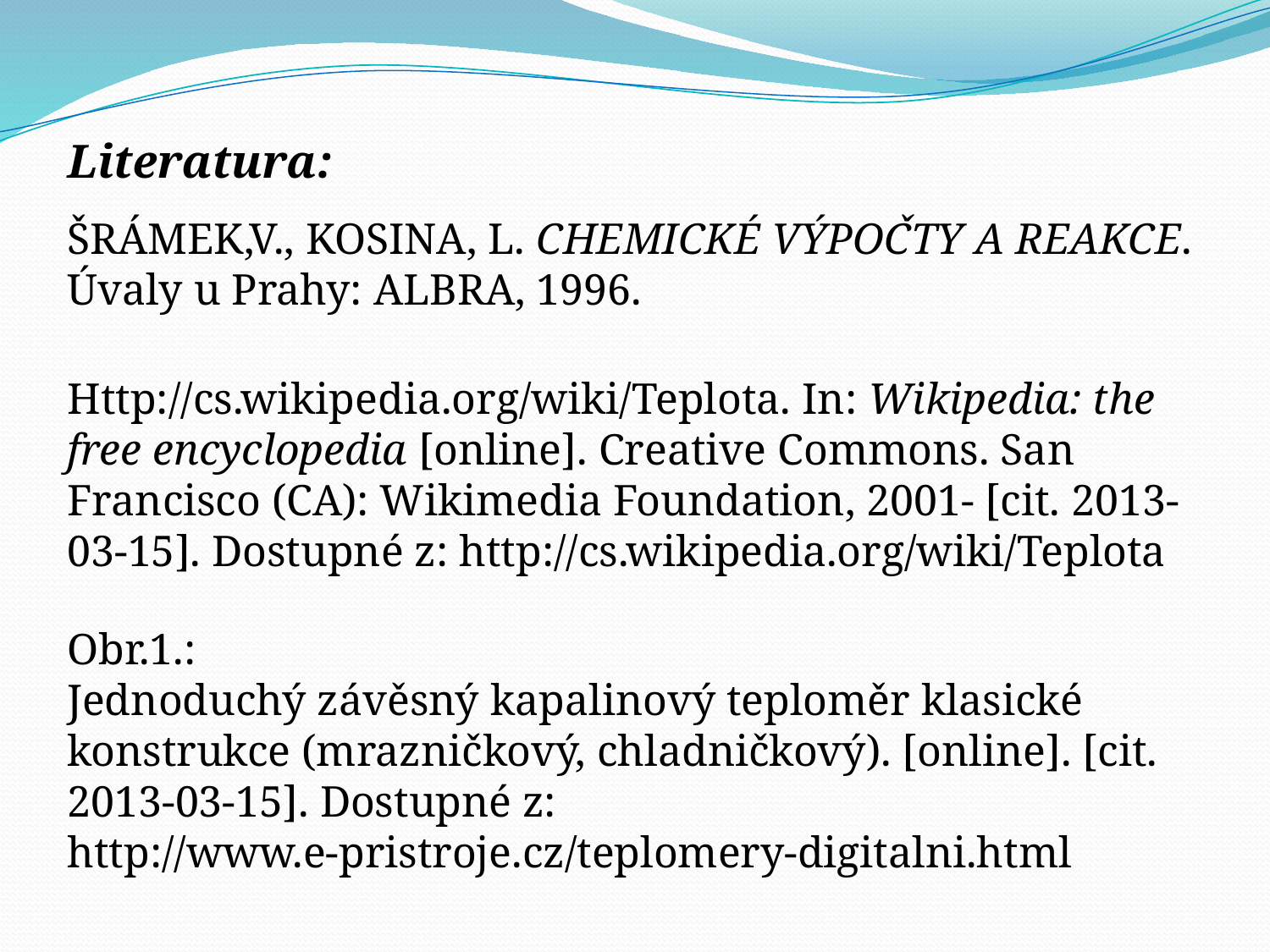

Literatura:
ŠRÁMEK,V., KOSINA, L. CHEMICKÉ VÝPOČTY A REAKCE. Úvaly u Prahy: ALBRA, 1996.
Http://cs.wikipedia.org/wiki/Teplota. In: Wikipedia: the free encyclopedia [online]. Creative Commons. San Francisco (CA): Wikimedia Foundation, 2001- [cit. 2013-03-15]. Dostupné z: http://cs.wikipedia.org/wiki/Teplota
Obr.1.:
Jednoduchý závěsný kapalinový teploměr klasické konstrukce (mrazničkový, chladničkový). [online]. [cit. 2013-03-15]. Dostupné z: http://www.e-pristroje.cz/teplomery-digitalni.html